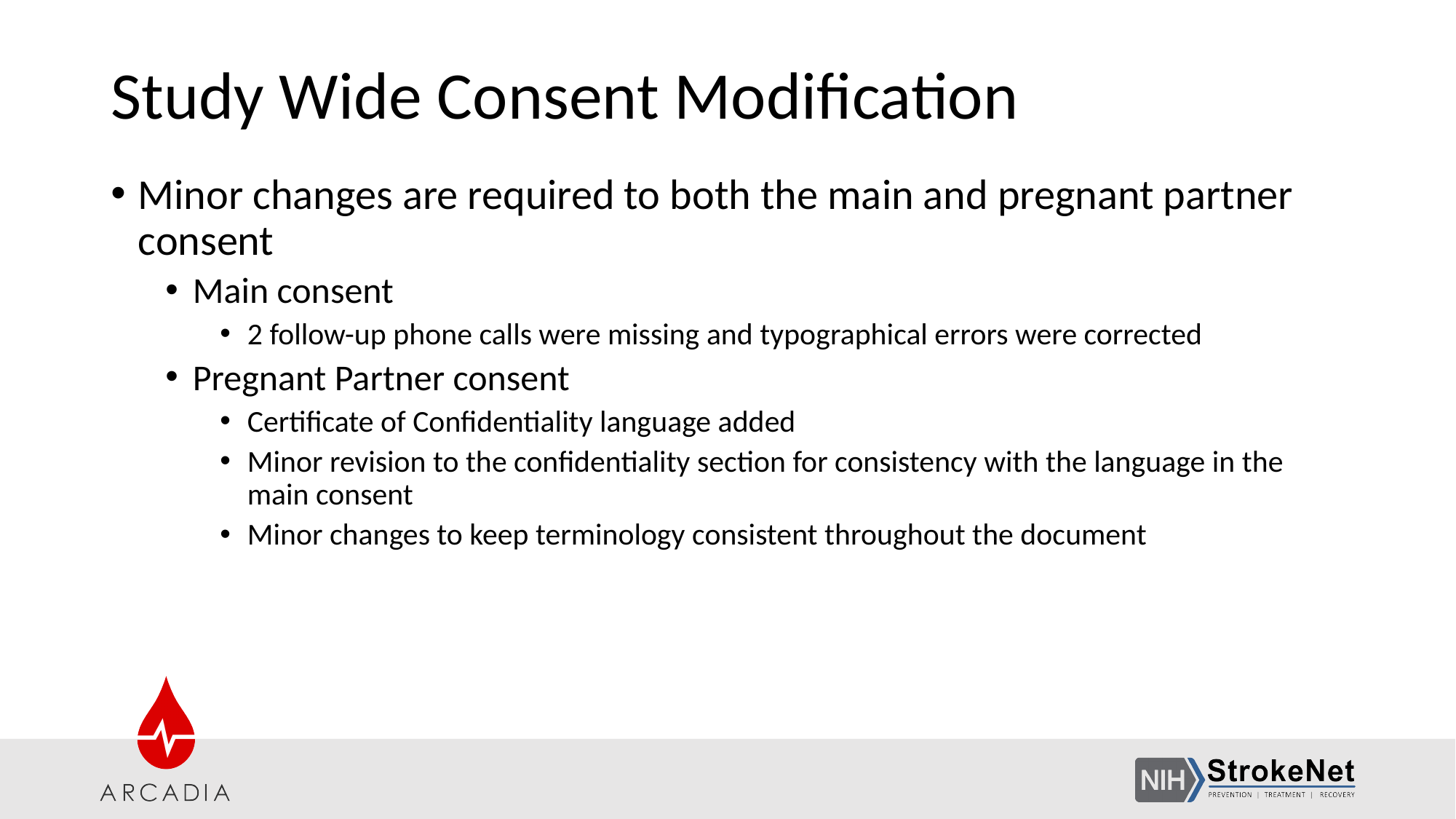

# Study Wide Consent Modification
Minor changes are required to both the main and pregnant partner consent
Main consent
2 follow-up phone calls were missing and typographical errors were corrected
Pregnant Partner consent
Certificate of Confidentiality language added
Minor revision to the confidentiality section for consistency with the language in the main consent
Minor changes to keep terminology consistent throughout the document